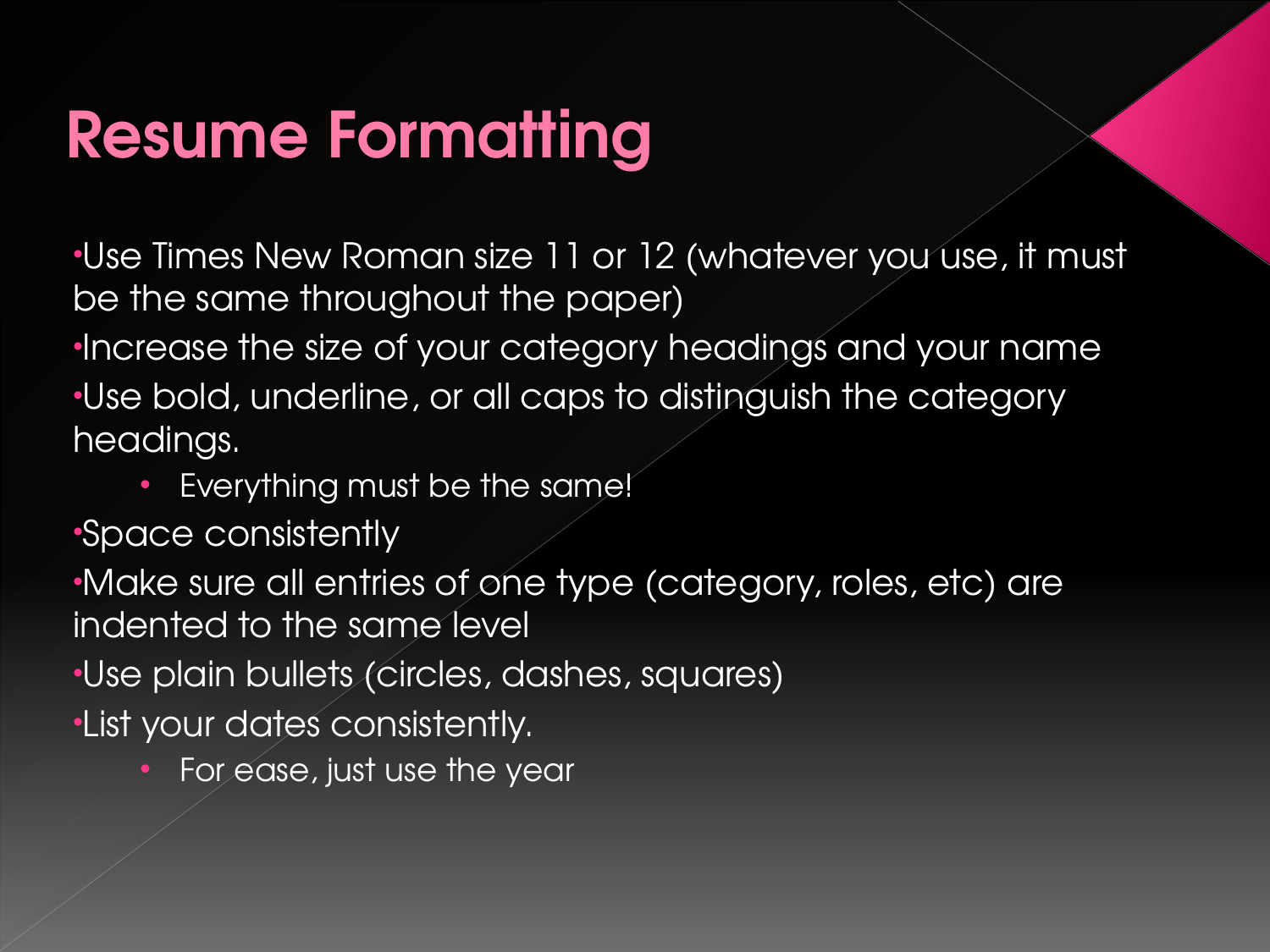

# Resume Formatting
Use Times New Roman size 11 or 12 (whatever you use, it must be the same throughout the paper)
Increase the size of your category headings and your name
Use bold, underline, or all caps to distinguish the category headings.
Everything must be the same!
Space consistently
Make sure all entries of one type (category, roles, etc) are indented to the same level
Use plain bullets (circles, dashes, squares)
List your dates consistently.
For ease, just use the year